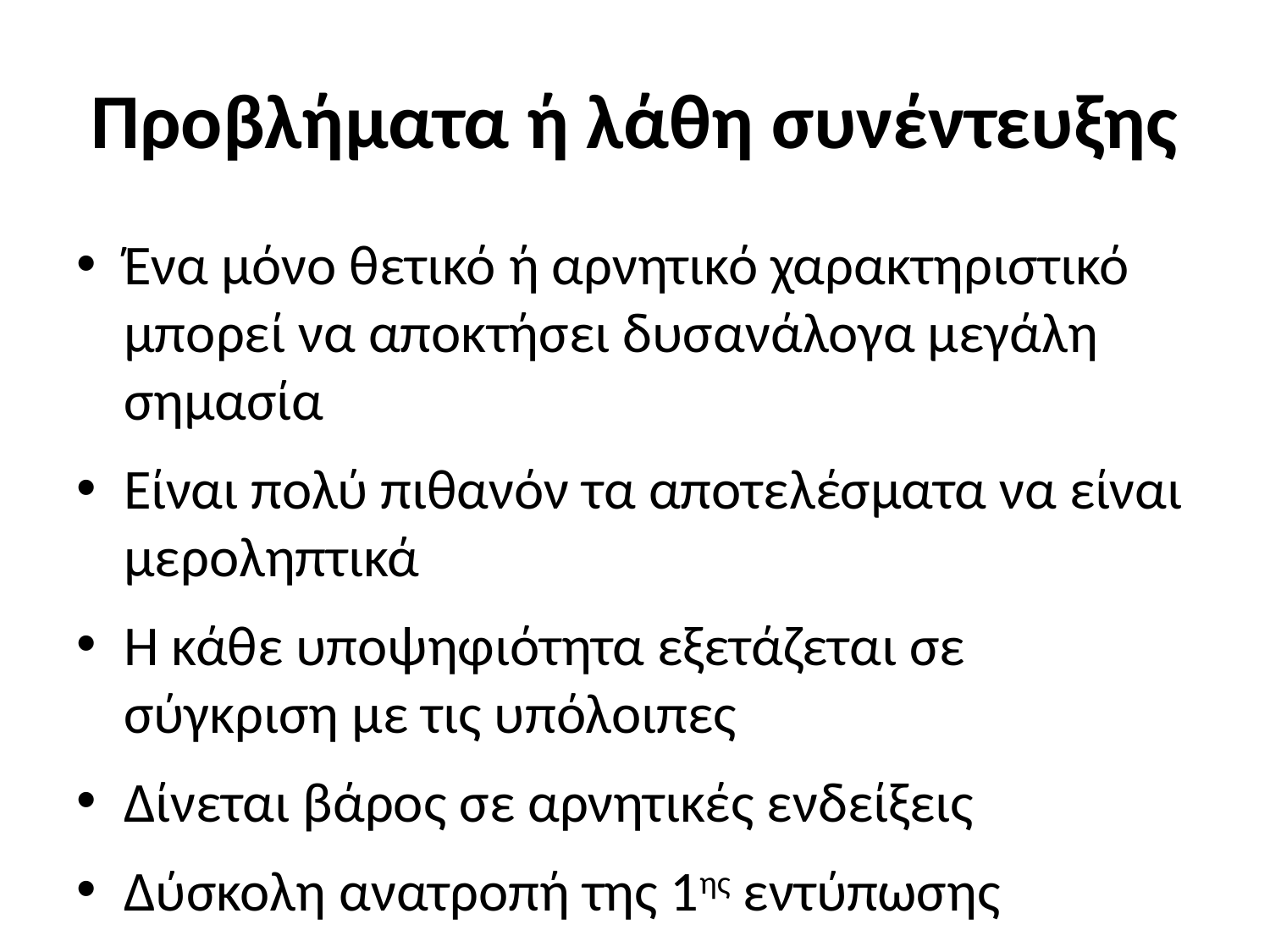

# Προβλήματα ή λάθη συνέντευξης
Ένα μόνο θετικό ή αρνητικό χαρακτηριστικό μπορεί να αποκτήσει δυσανάλογα μεγάλη σημασία
Είναι πολύ πιθανόν τα αποτελέσματα να είναι μεροληπτικά
Η κάθε υποψηφιότητα εξετάζεται σε σύγκριση με τις υπόλοιπες
Δίνεται βάρος σε αρνητικές ενδείξεις
Δύσκολη ανατροπή της 1ης εντύπωσης
Δυσκολία ανάγνωσης της γλώσσας του σώματος